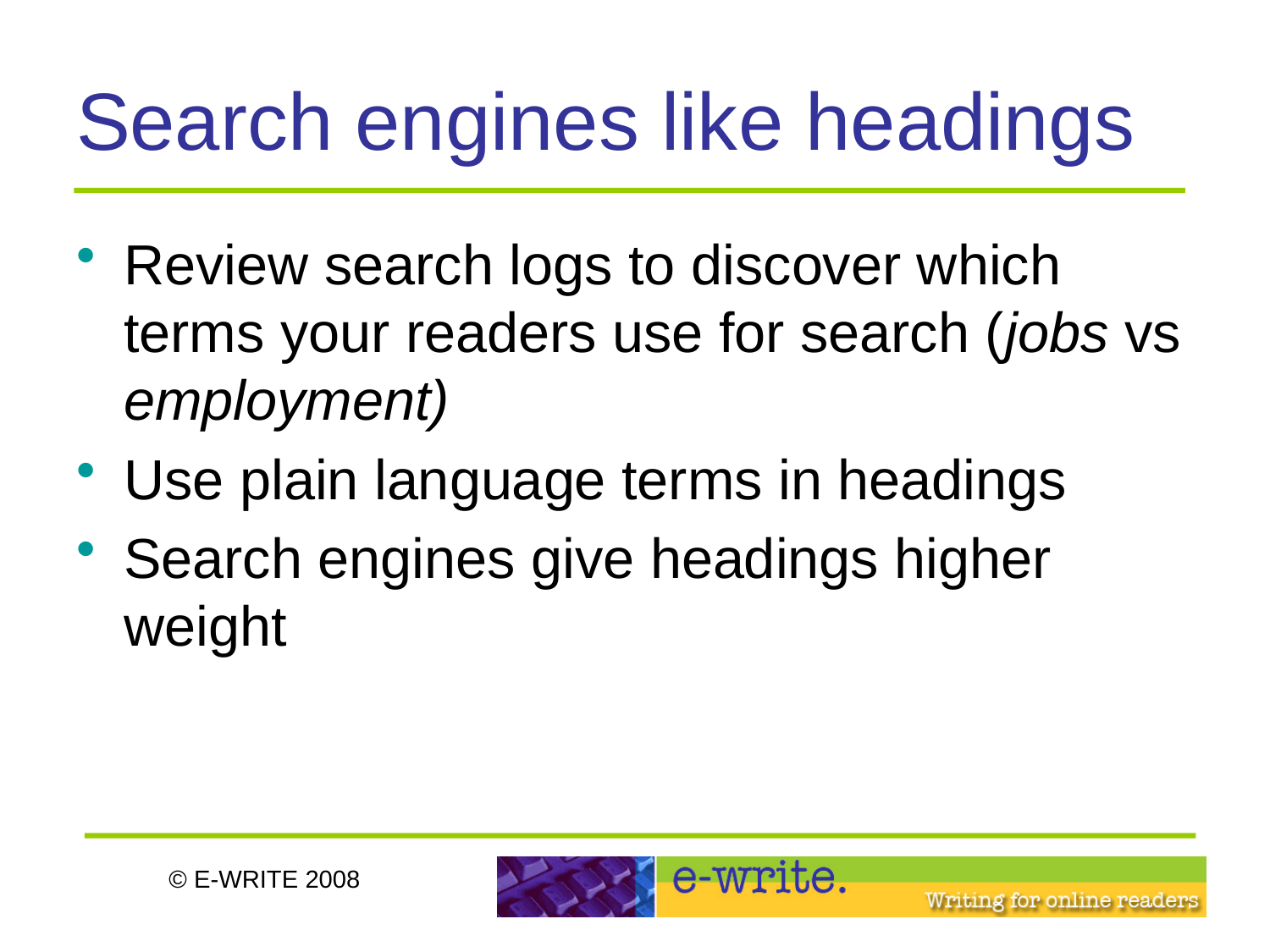

# Search engines like headings
Review search logs to discover which terms your readers use for search (jobs vs employment)
Use plain language terms in headings
Search engines give headings higher weight

© E-WRITE 2008